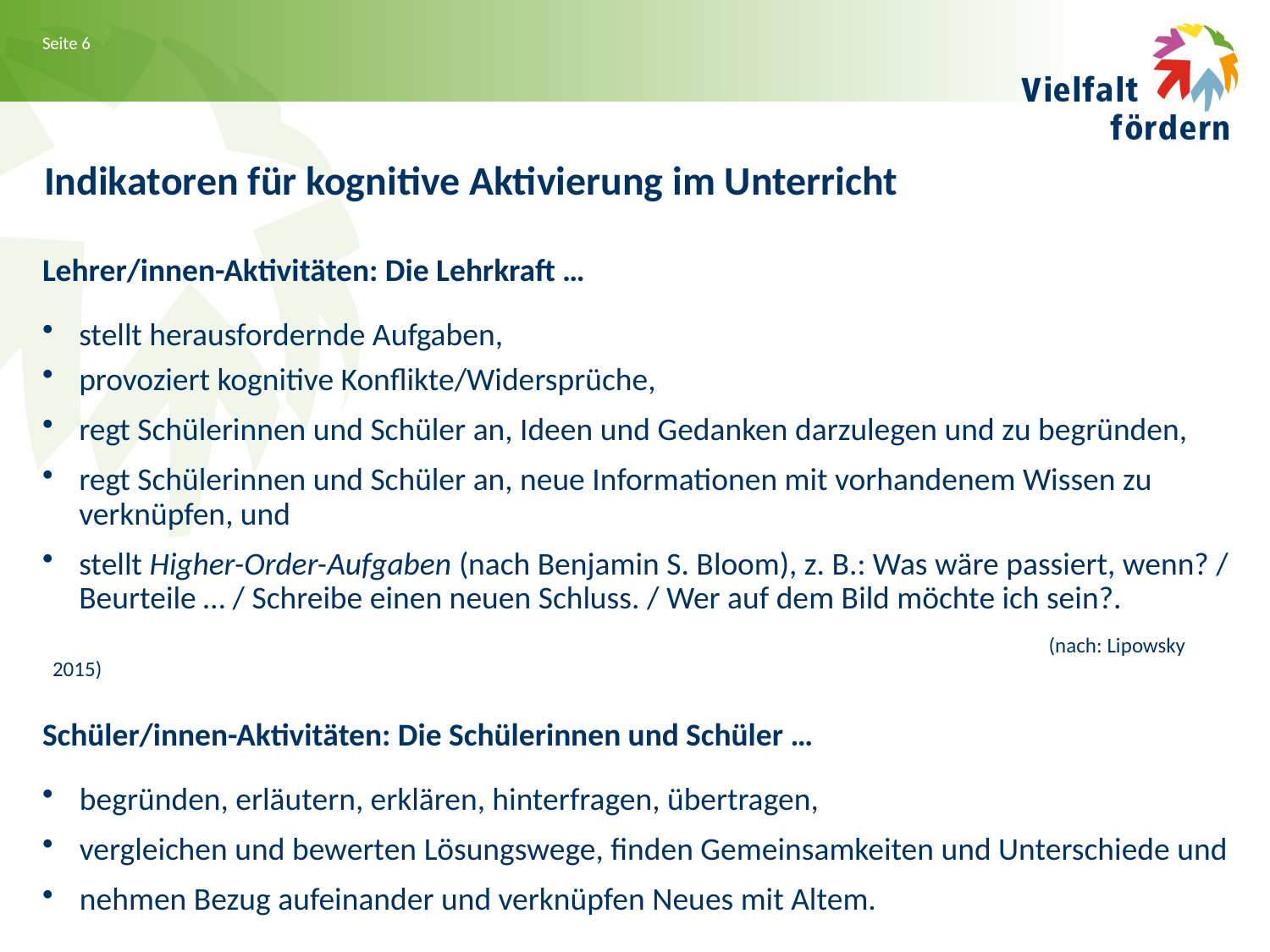

Indikatoren für kognitive Aktivierung im Unterricht
Lehrer/innen-Aktivitäten: Die Lehrkraft …
stellt herausfordernde Aufgaben,
provoziert kognitive Konflikte/Widersprüche,
regt Schülerinnen und Schüler an, Ideen und Gedanken darzulegen und zu begründen,
regt Schülerinnen und Schüler an, neue Informationen mit vorhandenem Wissen zu verknüpfen, und
stellt Higher-Order-Aufgaben (nach Benjamin S. Bloom), z. B.: Was wäre passiert, wenn? / Beurteile … / Schreibe einen neuen Schluss. / Wer auf dem Bild möchte ich sein?.
								                      (nach: Lipowsky 2015)
Schüler/innen-Aktivitäten: Die Schülerinnen und Schüler …
begründen, erläutern, erklären, hinterfragen, übertragen,
vergleichen und bewerten Lösungswege, finden Gemeinsamkeiten und Unterschiede und
nehmen Bezug aufeinander und verknüpfen Neues mit Altem.